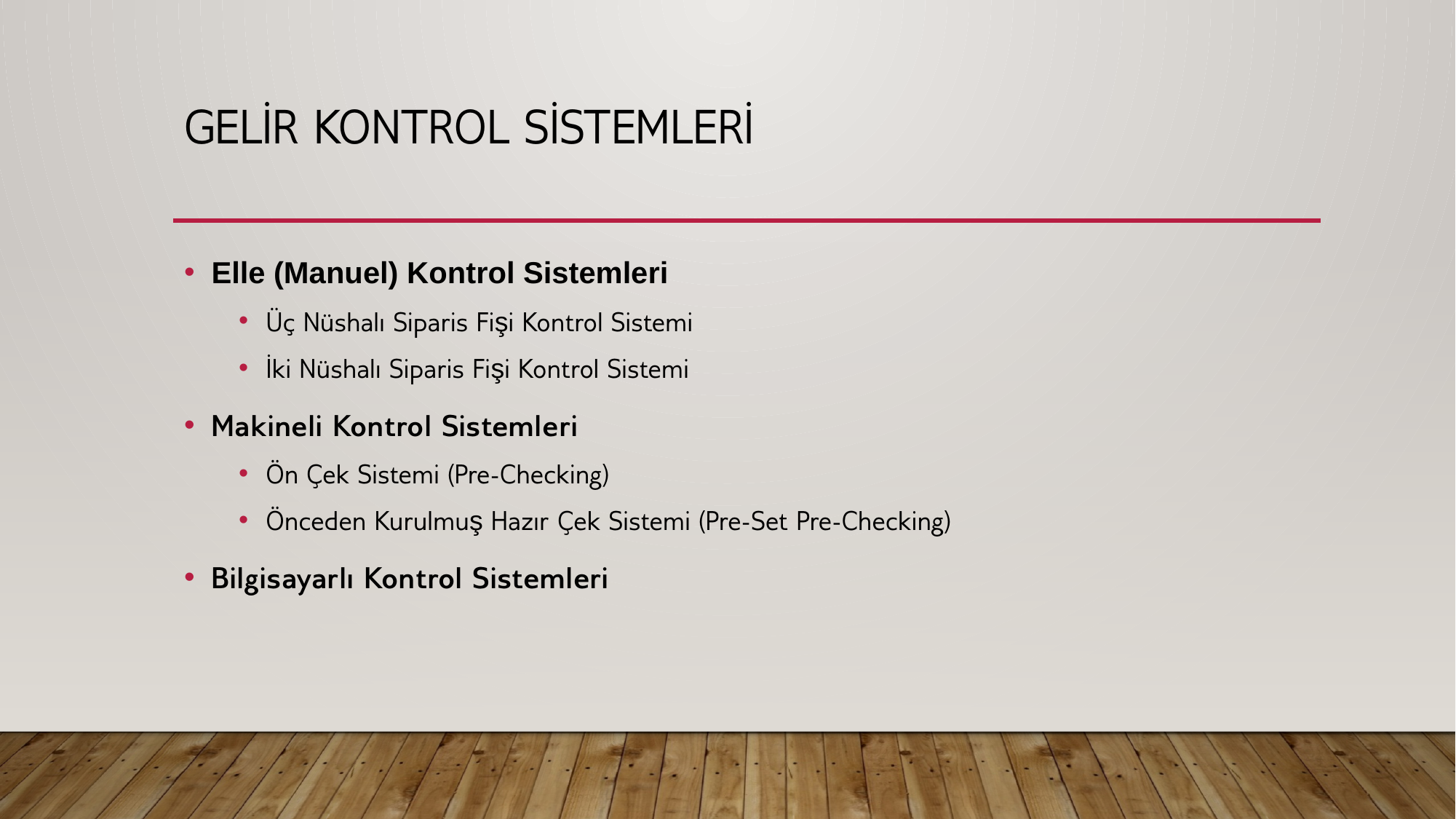

# GELİR KONTROL SİSTEMLERİ
Elle (Manuel) Kontrol Sistemleri
Üç Nüshalı Siparis Fişi Kontrol Sistemi
İki Nüshalı Siparis Fişi Kontrol Sistemi
Makineli Kontrol Sistemleri
Ön Çek Sistemi (Pre-Checking)
Önceden Kurulmuş Hazır Çek Sistemi (Pre-Set Pre-Checking)
Bilgisayarlı Kontrol Sistemleri